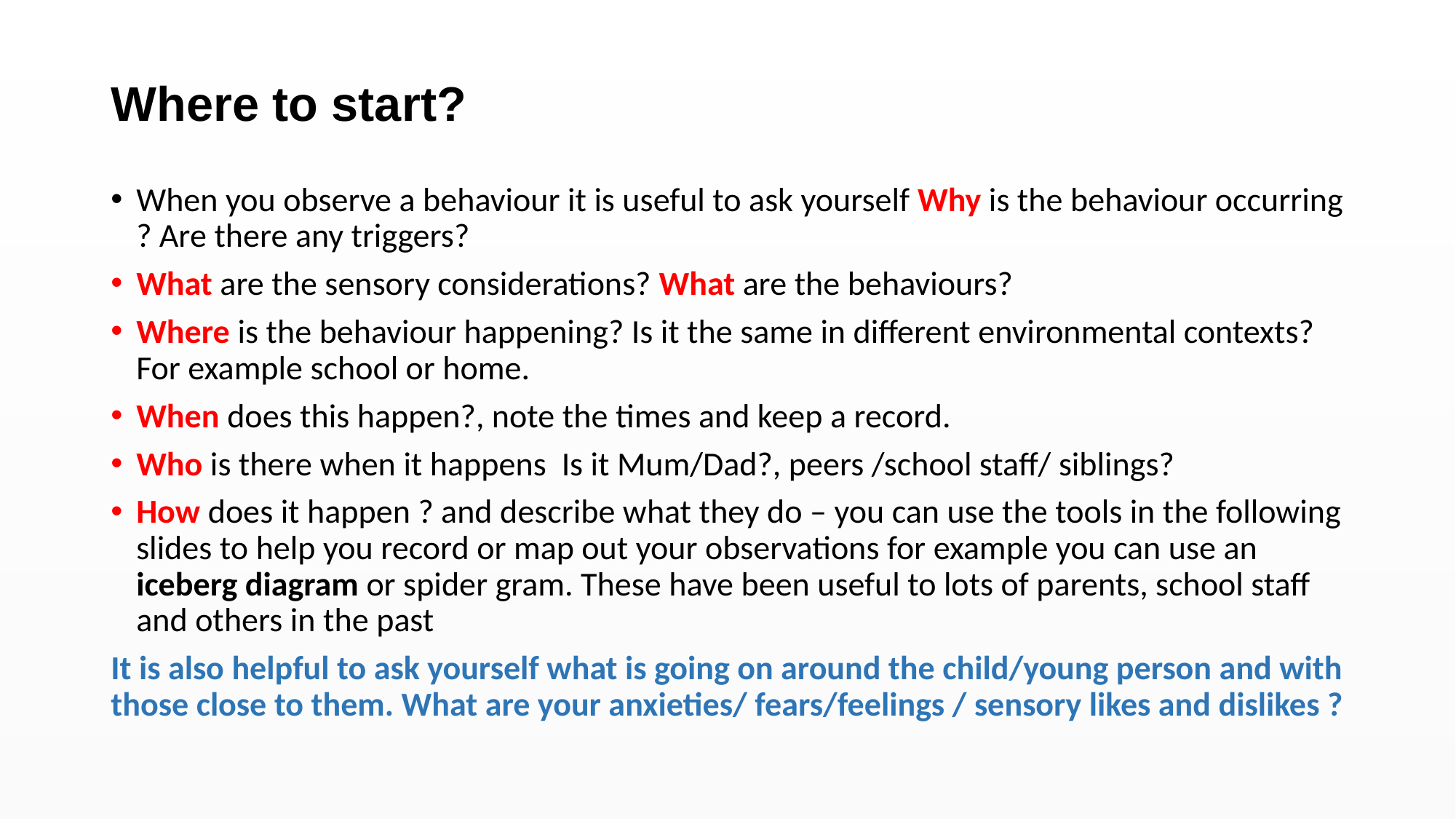

# Where to start?
When you observe a behaviour it is useful to ask yourself Why is the behaviour occurring ? Are there any triggers?
What are the sensory considerations? What are the behaviours?
Where is the behaviour happening? Is it the same in different environmental contexts? For example school or home.
When does this happen?, note the times and keep a record.
Who is there when it happens  Is it Mum/Dad?, peers /school staff/ siblings?
How does it happen ? and describe what they do – you can use the tools in the following slides to help you record or map out your observations for example you can use an iceberg diagram or spider gram. These have been useful to lots of parents, school staff and others in the past
It is also helpful to ask yourself what is going on around the child/young person and with those close to them. What are your anxieties/ fears/feelings / sensory likes and dislikes ?